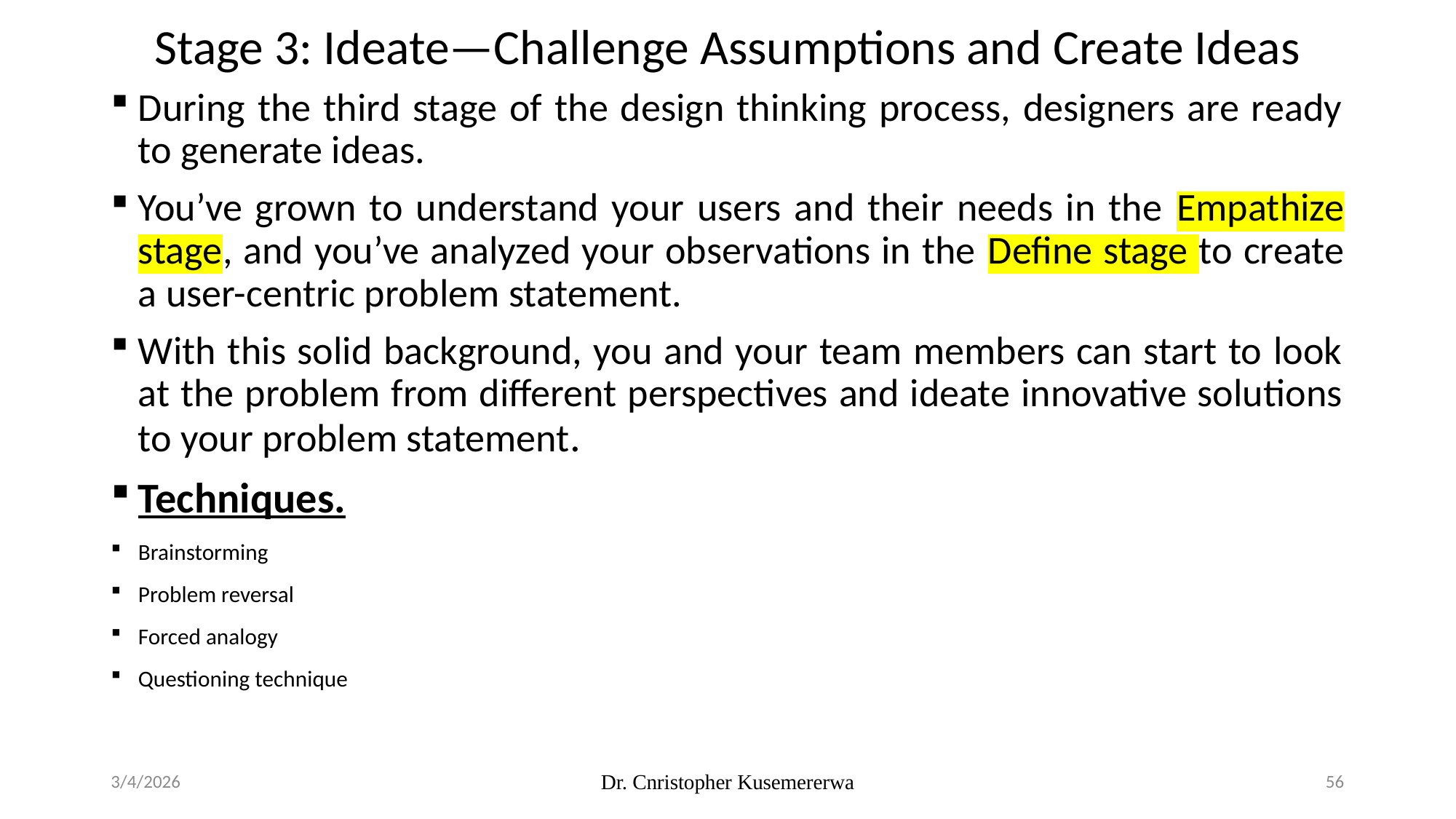

# Stage 3: Ideate—Challenge Assumptions and Create Ideas
During the third stage of the design thinking process, designers are ready to generate ideas.
You’ve grown to understand your users and their needs in the Empathize stage, and you’ve analyzed your observations in the Define stage to create a user-centric problem statement.
With this solid background, you and your team members can start to look at the problem from different perspectives and ideate innovative solutions to your problem statement.
Techniques.
Brainstorming
Problem reversal
Forced analogy
Questioning technique

3/4/2026
Dr. Cnristopher Kusemererwa
56